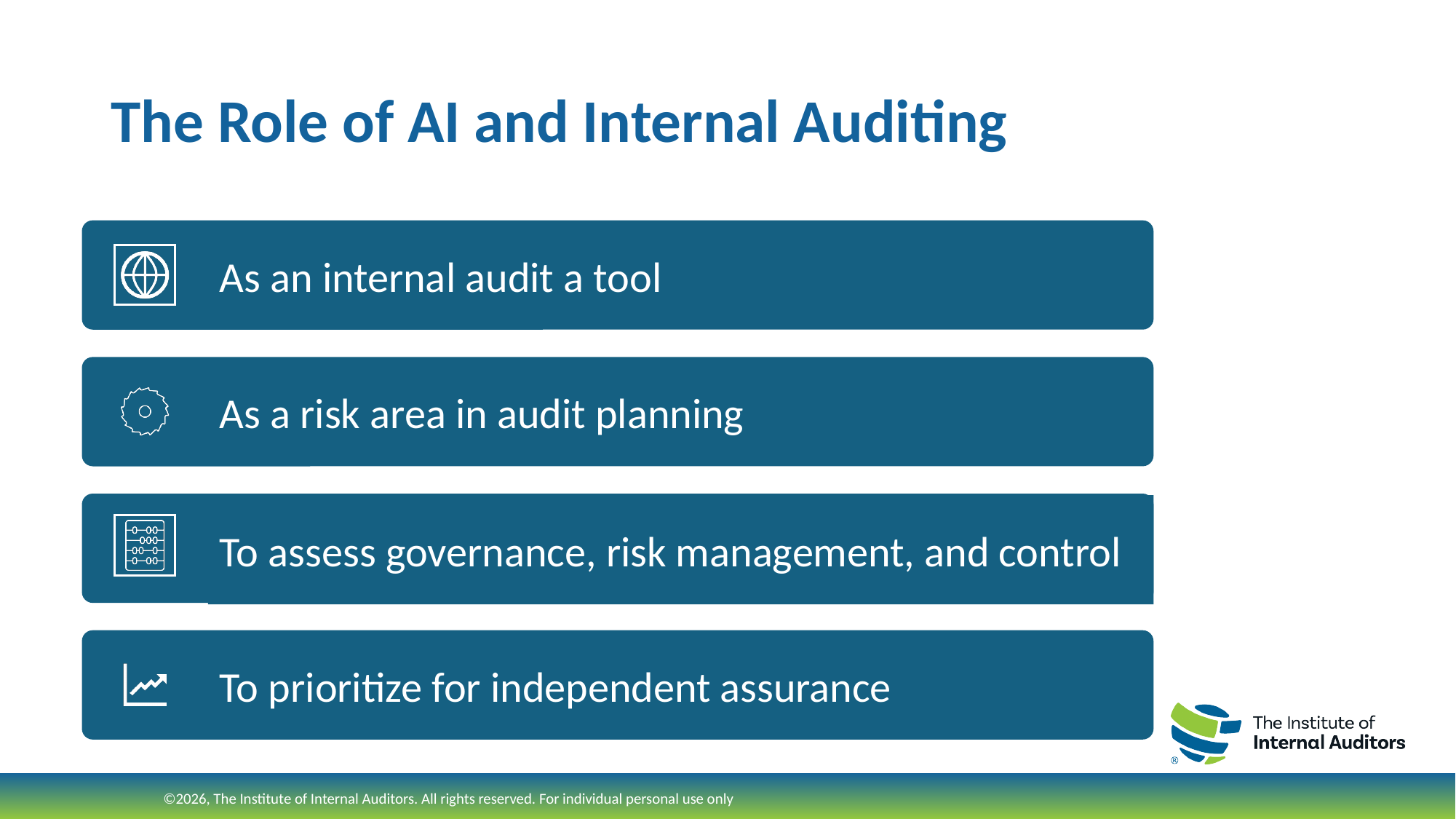

# The Role of AI and Internal Auditing
As an internal audit a tool
As a risk area in audit planning
To assess governance, risk management, and control
To prioritize for independent assurance
©2026, The Institute of Internal Auditors. All rights reserved. For individual personal use only